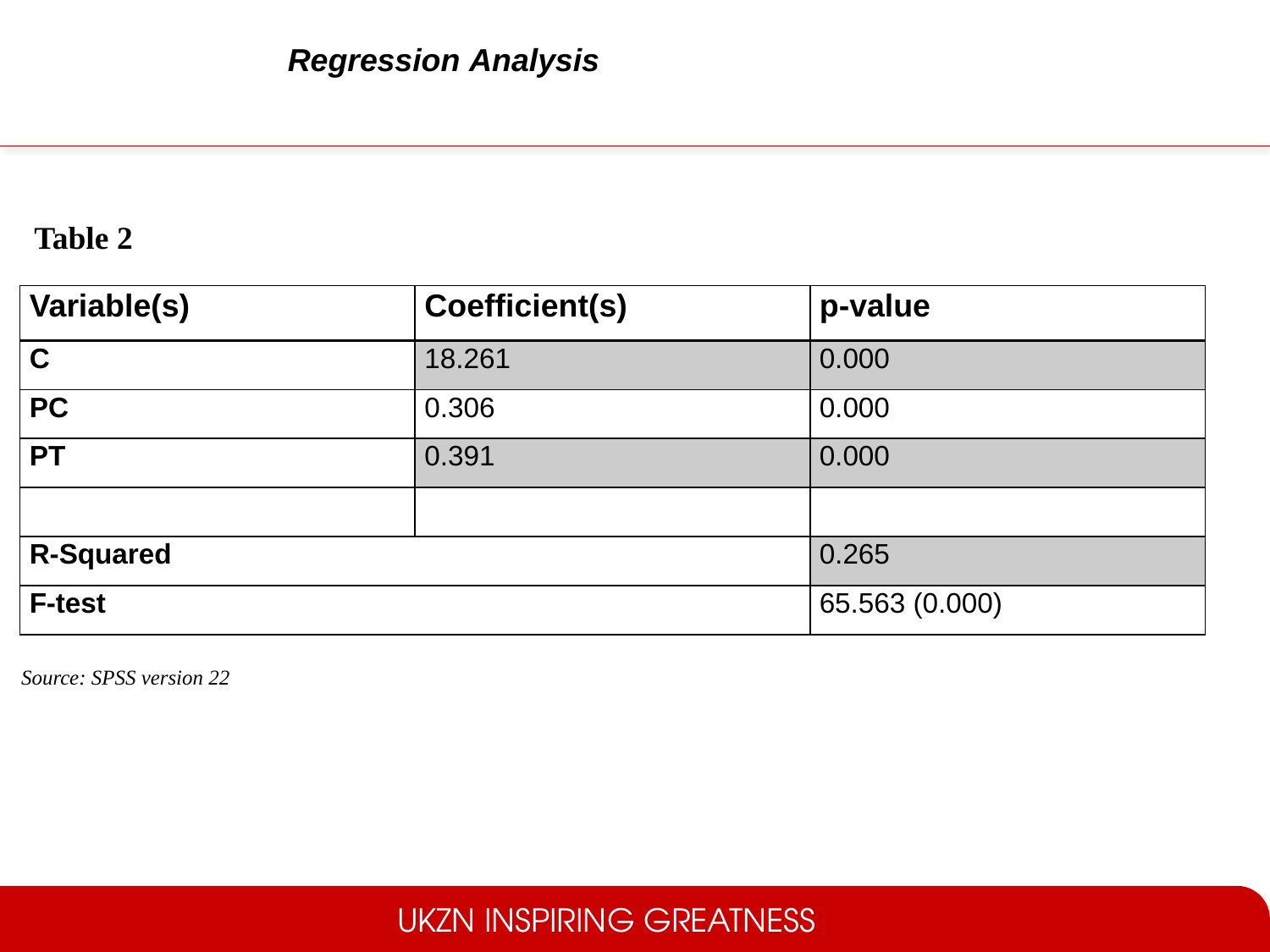

Regression Analysis
Table 2
| Variable(s) | Coefficient(s) | p-value |
| --- | --- | --- |
| C | 18.261 | 0.000 |
| PC | 0.306 | 0.000 |
| PT | 0.391 | 0.000 |
|  |  |  |
| R-Squared |  | 0.265 |
| F-test |  | 65.563 (0.000) |
Source: SPSS version 22